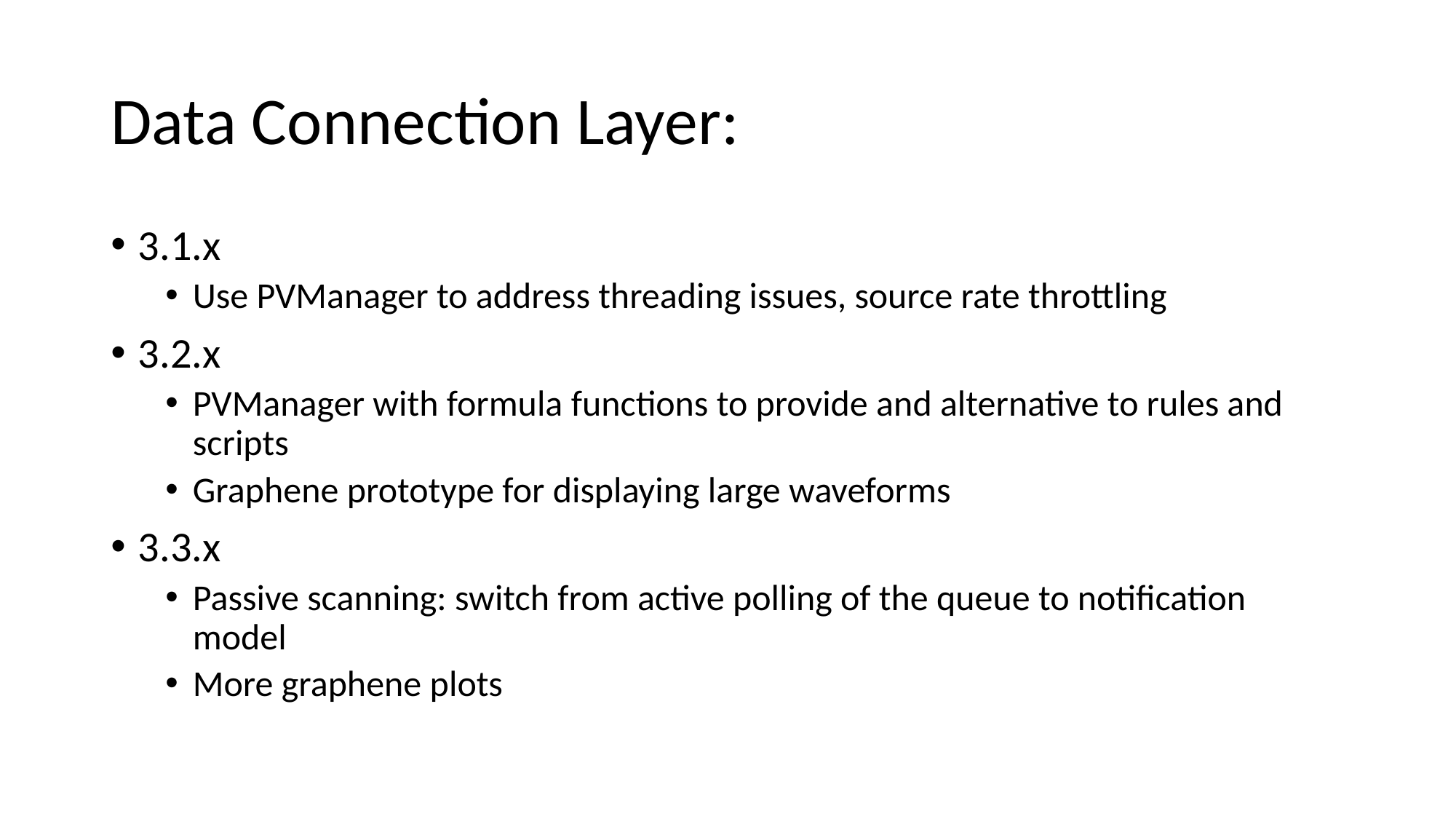

# Data Connection Layer:
3.1.x
Use PVManager to address threading issues, source rate throttling
3.2.x
PVManager with formula functions to provide and alternative to rules and scripts
Graphene prototype for displaying large waveforms
3.3.x
Passive scanning: switch from active polling of the queue to notification model
More graphene plots